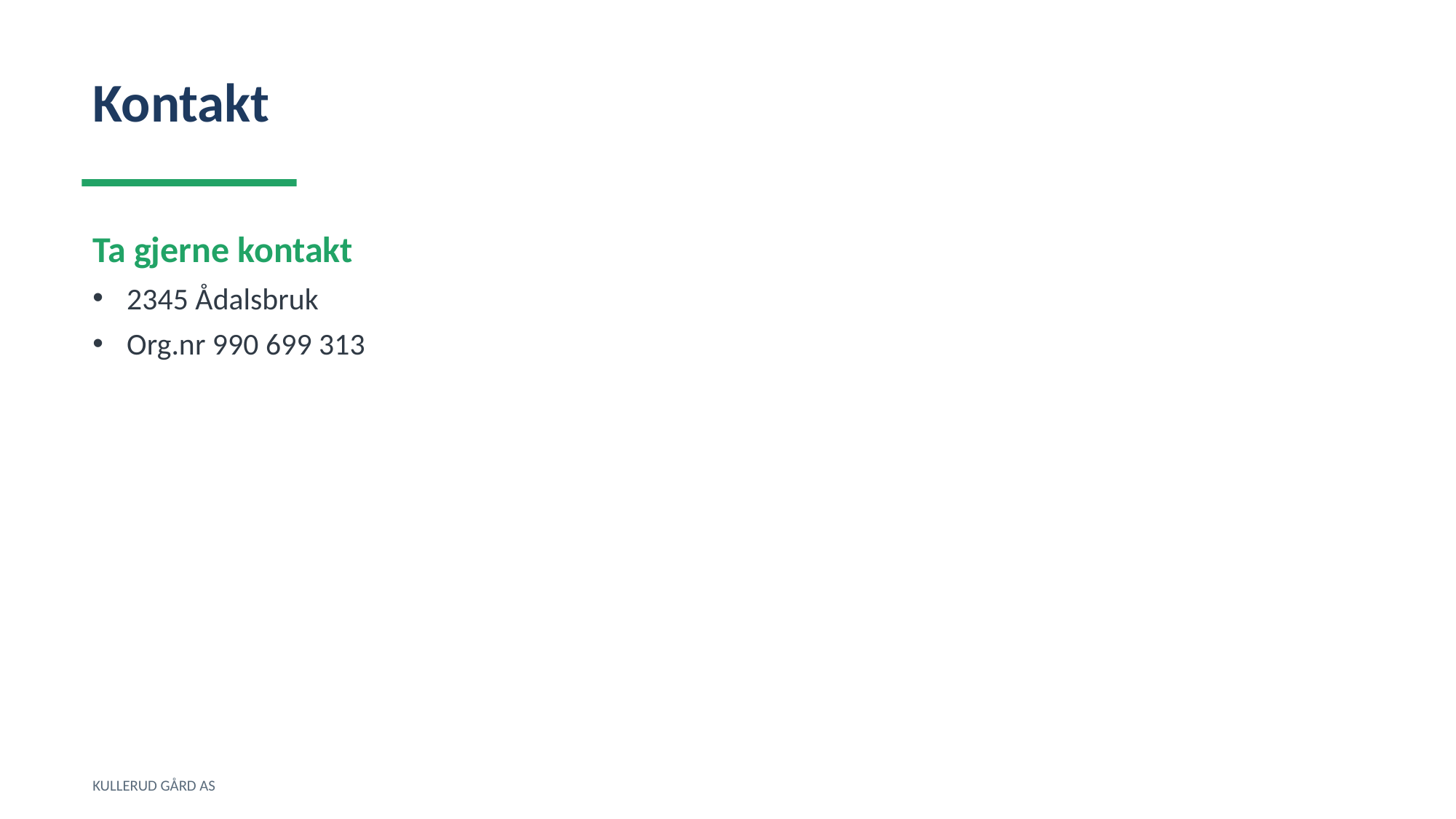

Kontakt

Ta gjerne kontakt
2345 Ådalsbruk
Org.nr 990 699 313
KULLERUD GÅRD AS